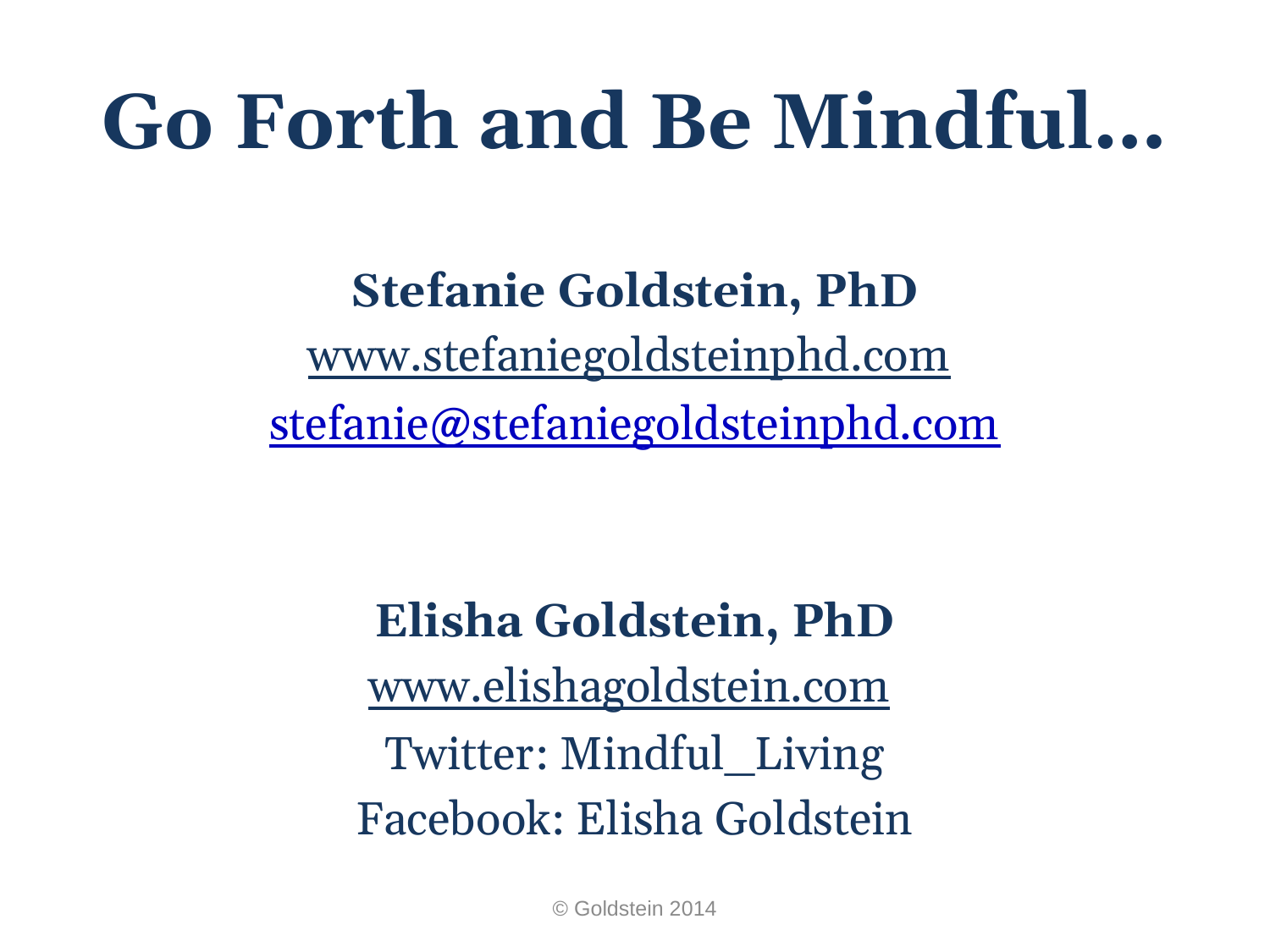

# Go Forth and Be Mindful…
Stefanie Goldstein, PhD
www.stefaniegoldsteinphd.com
stefanie@stefaniegoldsteinphd.com

Elisha Goldstein, PhD
www.elishagoldstein.com
Twitter: Mindful_Living
Facebook: Elisha Goldstein
© Goldstein 2014